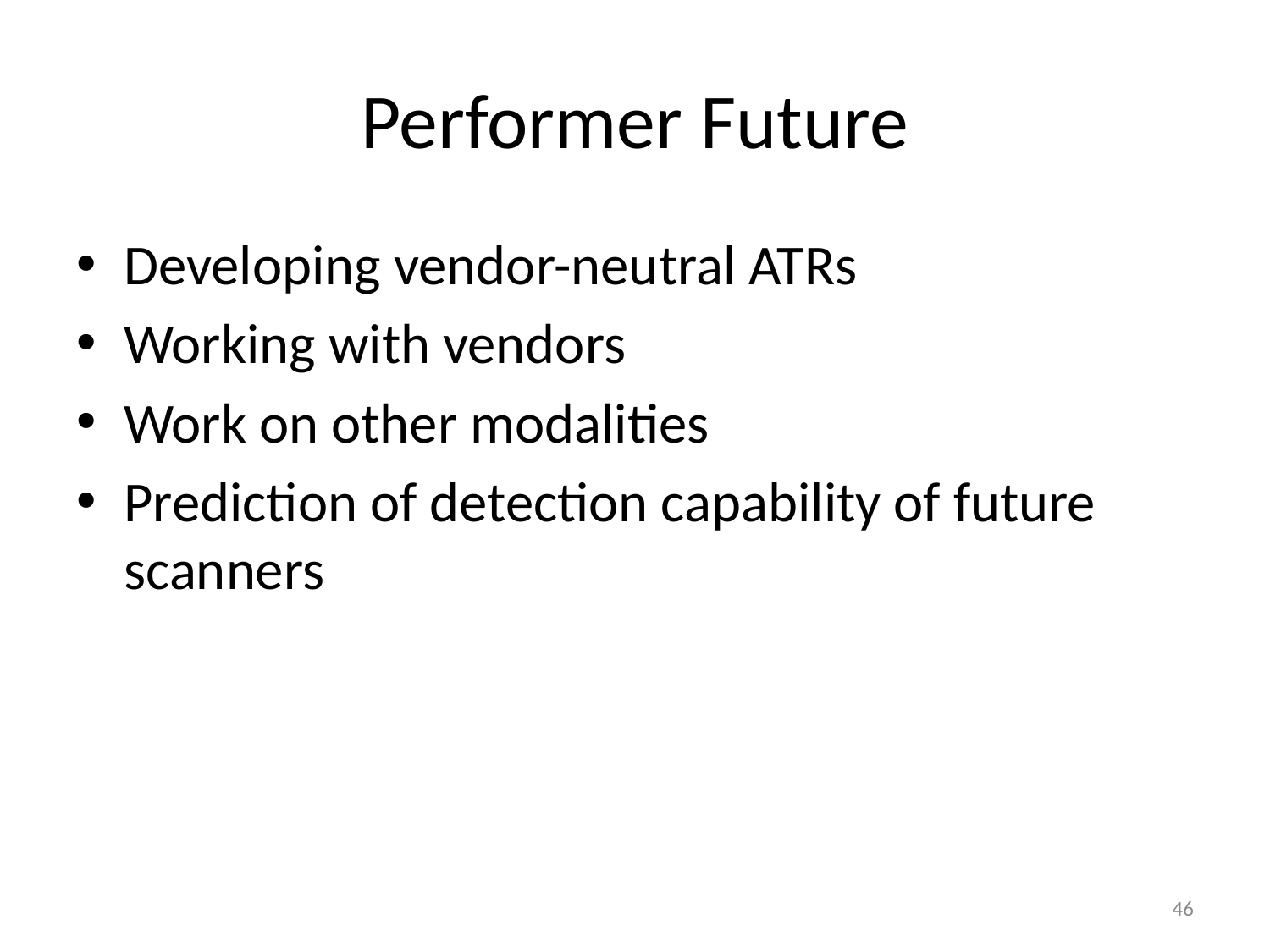

# Performer Future
Developing vendor-neutral ATRs
Working with vendors
Work on other modalities
Prediction of detection capability of future scanners
46